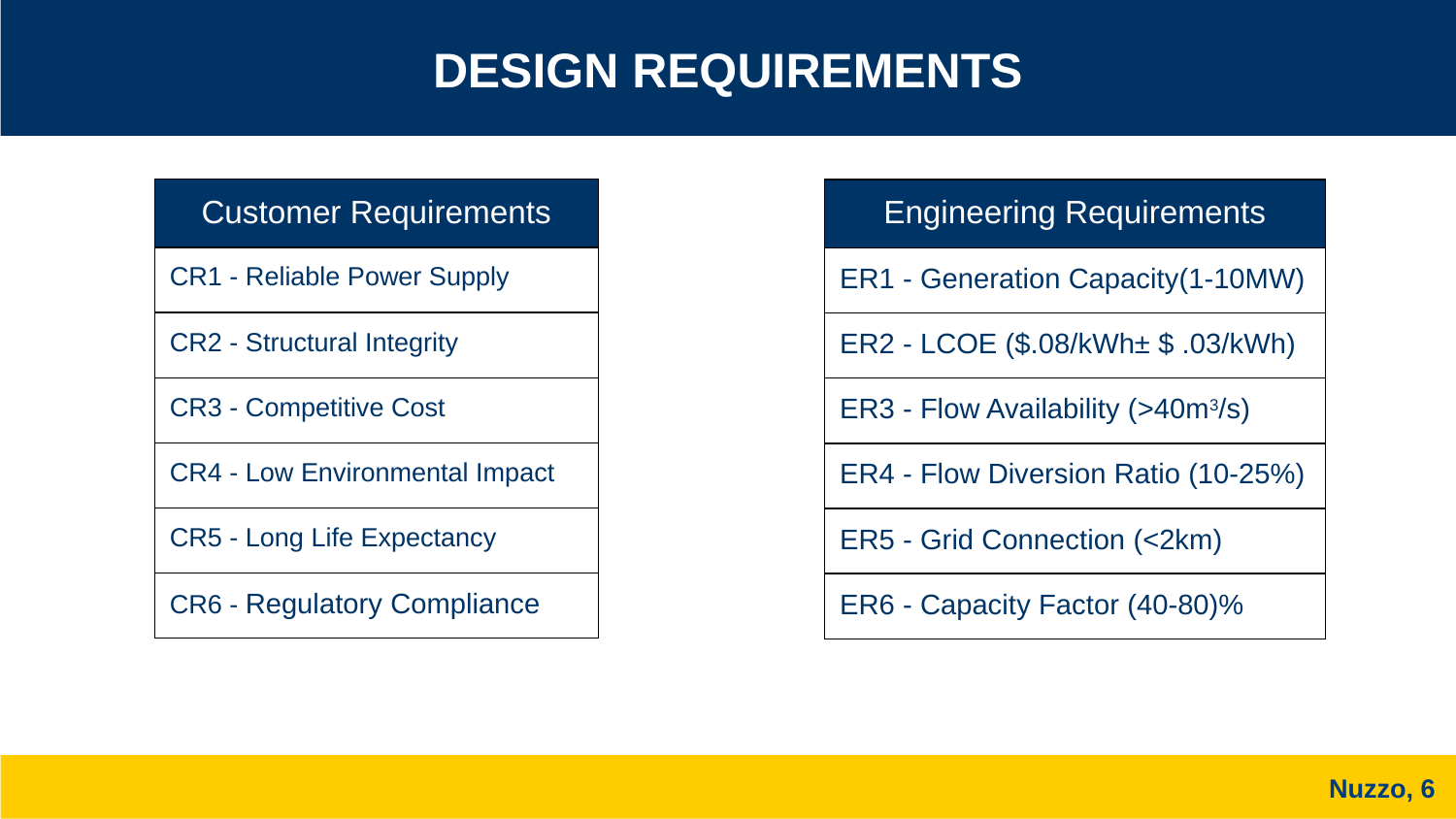

DESIGN REQUIREMENTS
| Customer Requirements |
| --- |
| CR1 - Reliable Power Supply |
| CR2 - Structural Integrity |
| CR3 - Competitive Cost |
| CR4 - Low Environmental Impact |
| CR5 - Long Life Expectancy |
| CR6 - Regulatory Compliance |
| Engineering Requirements |
| --- |
| ER1 - Generation Capacity(1-10MW) |
| ER2 - LCOE ($.08/kWh± $ .03/kWh) |
| ER3 - Flow Availability (>40m3/s) |
| ER4 - Flow Diversion Ratio (10-25%) |
| ER5 - Grid Connection (<2km) |
| ER6 - Capacity Factor (40-80)% |
Nuzzo, 6